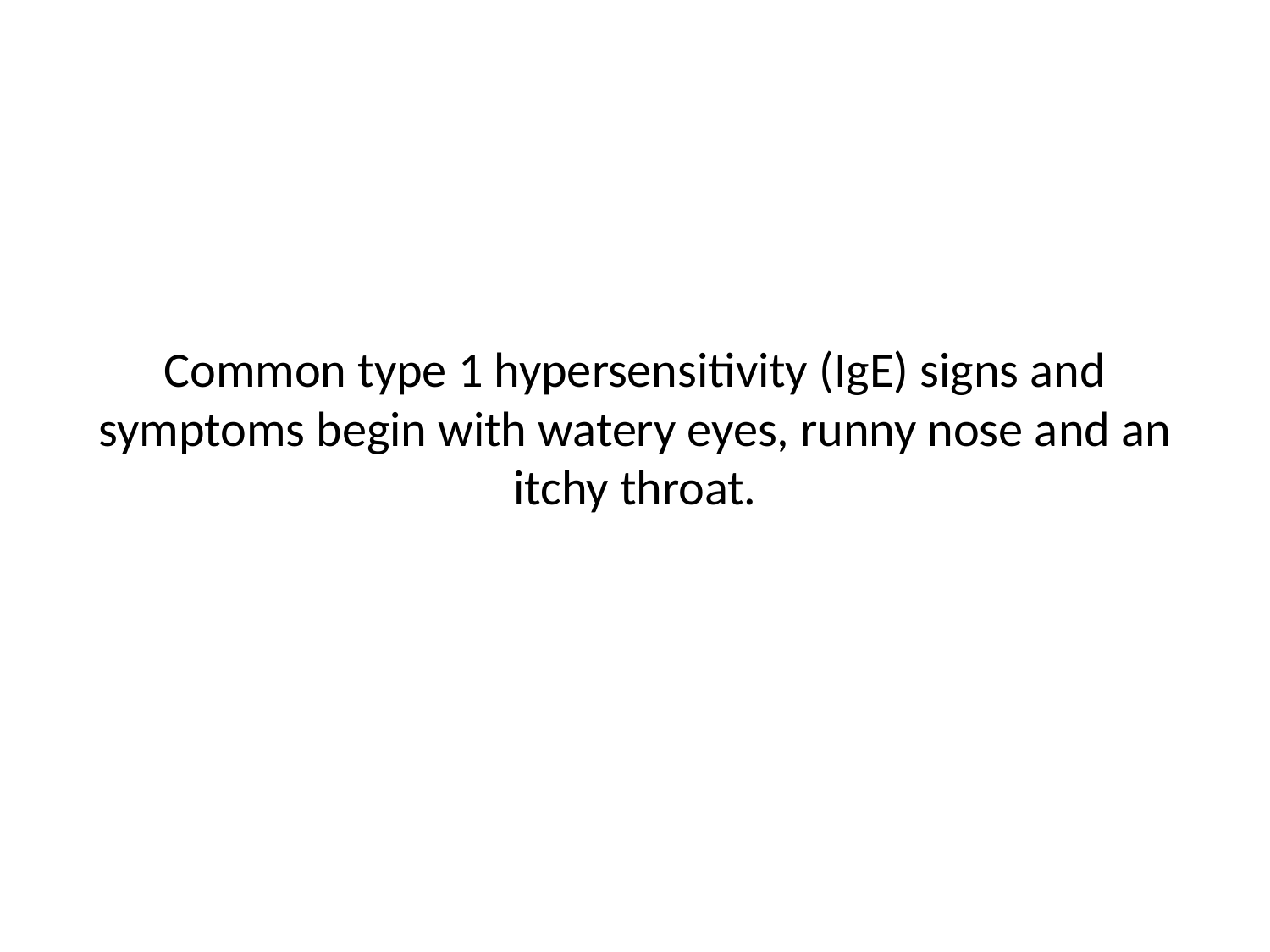

# Common type 1 hypersensitivity (IgE) signs and symptoms begin with watery eyes, runny nose and an itchy throat.